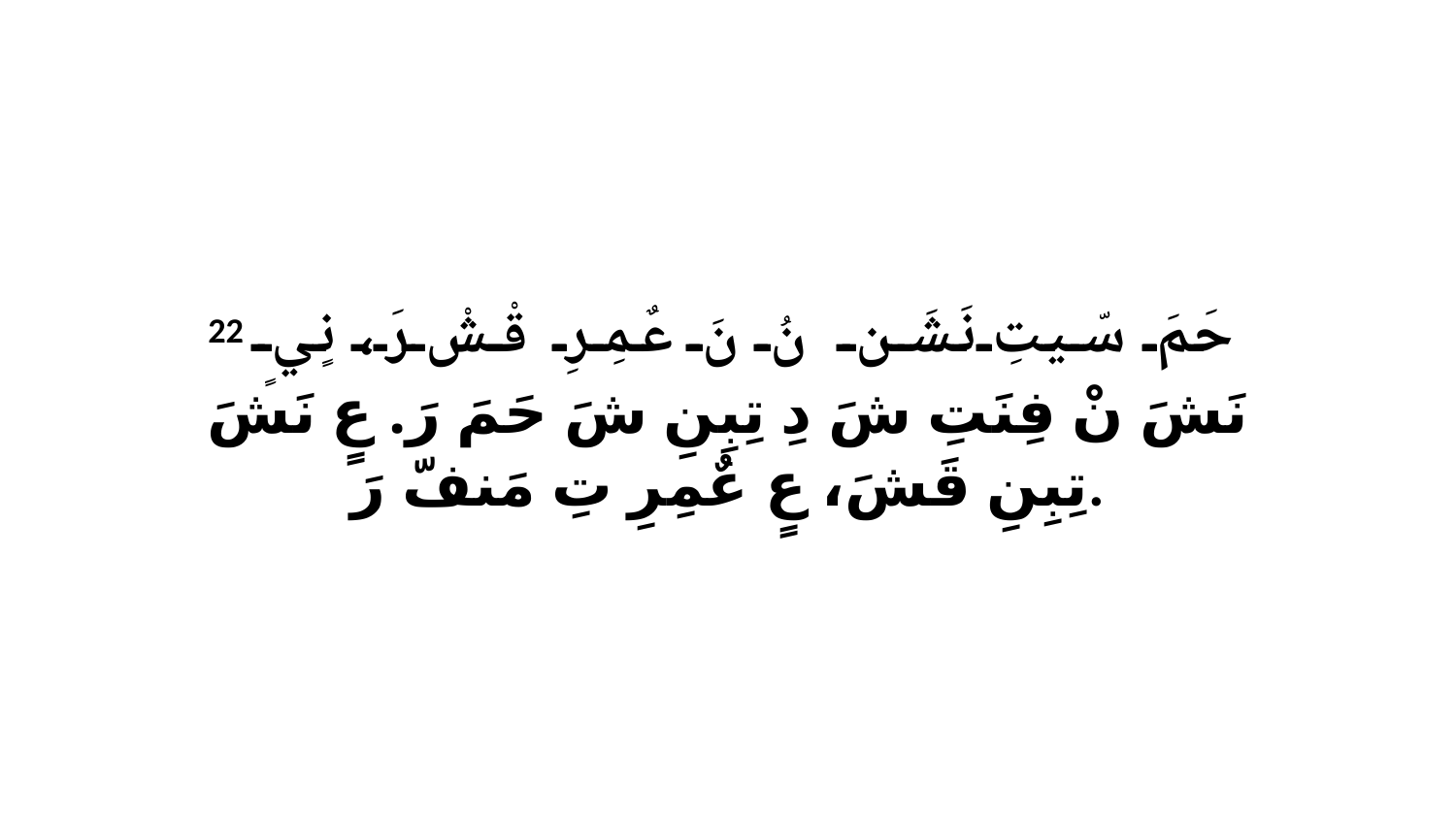

22 حَمَ سّيتِ نَشَن نُ نَ عٌمِرِ قْشْ رَ، نٍيٍ نَشَ نْ فِنَتِ شَ دِ تِبِنِ شَ حَمَ رَ. عٍ نَشَ تِبِنِ قَشَ، عٍ عٌمِرِ تِ مَنفّ رَ.